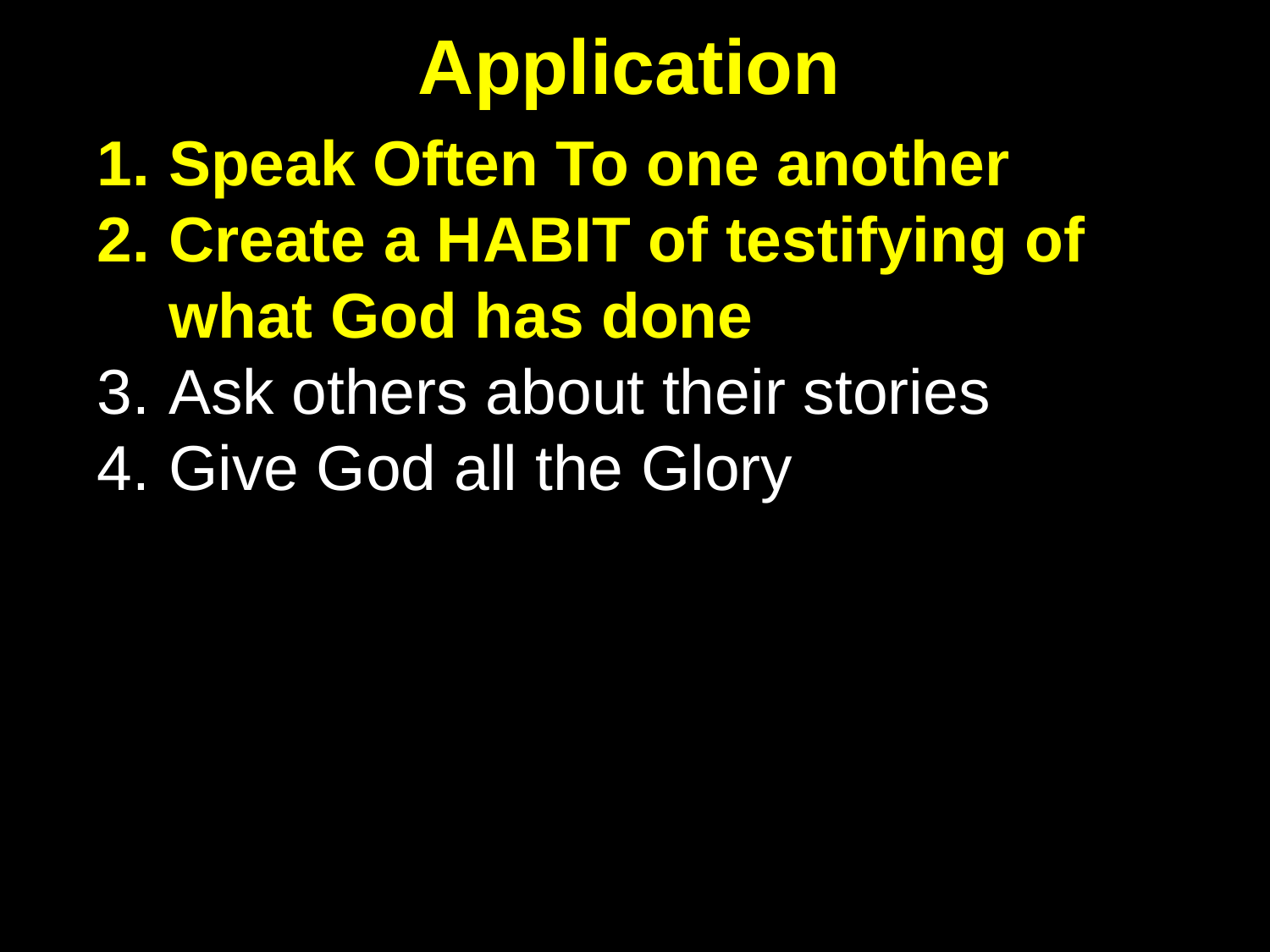

Application
Speak Often To one another
Create a HABIT of testifying of what God has done
Ask others about their stories
Give God all the Glory